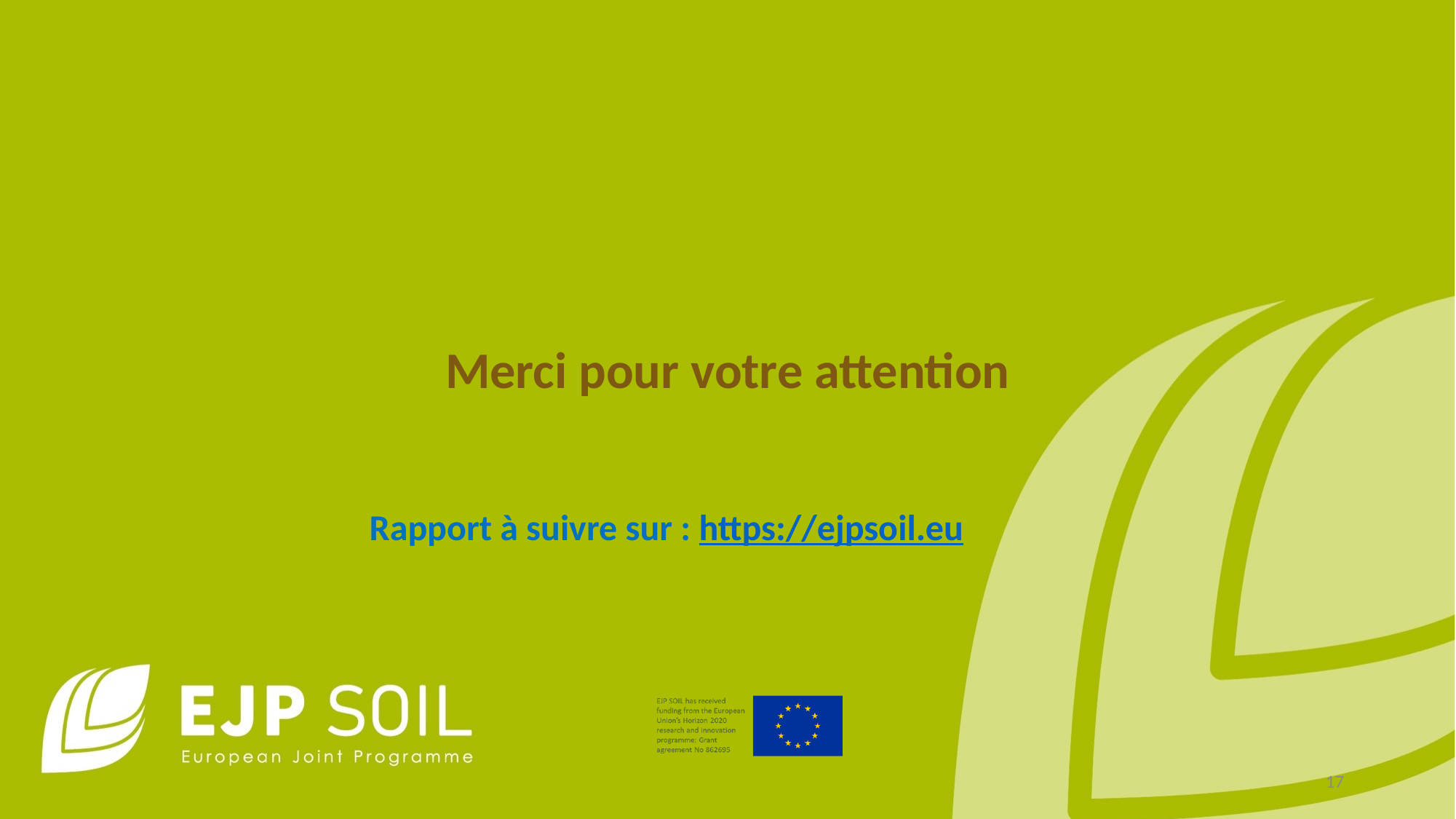

# Merci pour votre attention
Rapport à suivre sur : https://ejpsoil.eu
17